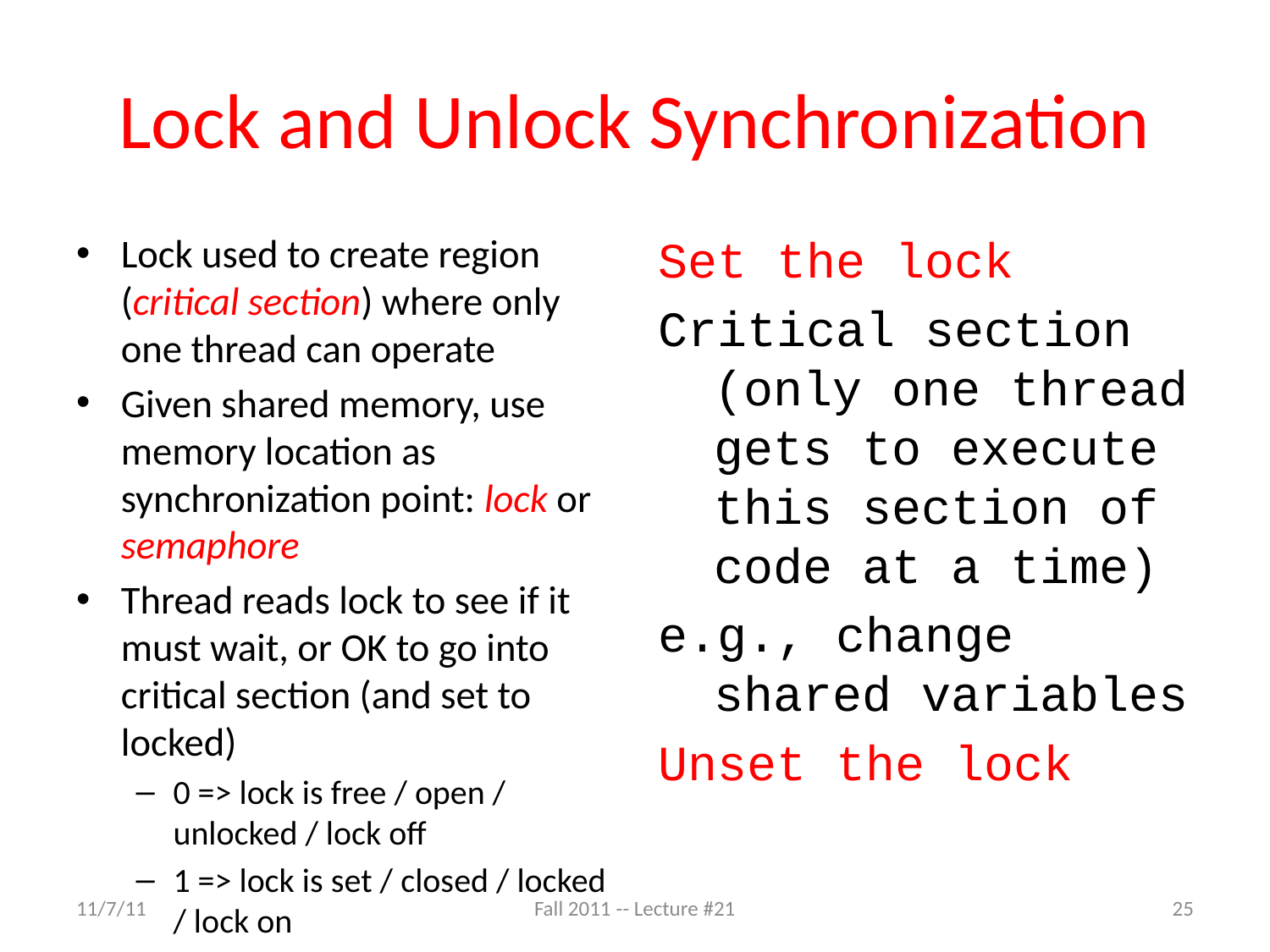

# Lock and Unlock Synchronization
Lock used to create region (critical section) where only one thread can operate
Given shared memory, use memory location as synchronization point: lock or semaphore
Thread reads lock to see if it must wait, or OK to go into critical section (and set to locked)
0 => lock is free / open / unlocked / lock off
1 => lock is set / closed / locked / lock on

Set the lock
Critical section (only one thread gets to execute this section of code at a time)
e.g., change shared variables
Unset the lock
11/7/11
Fall 2011 -- Lecture #21
25